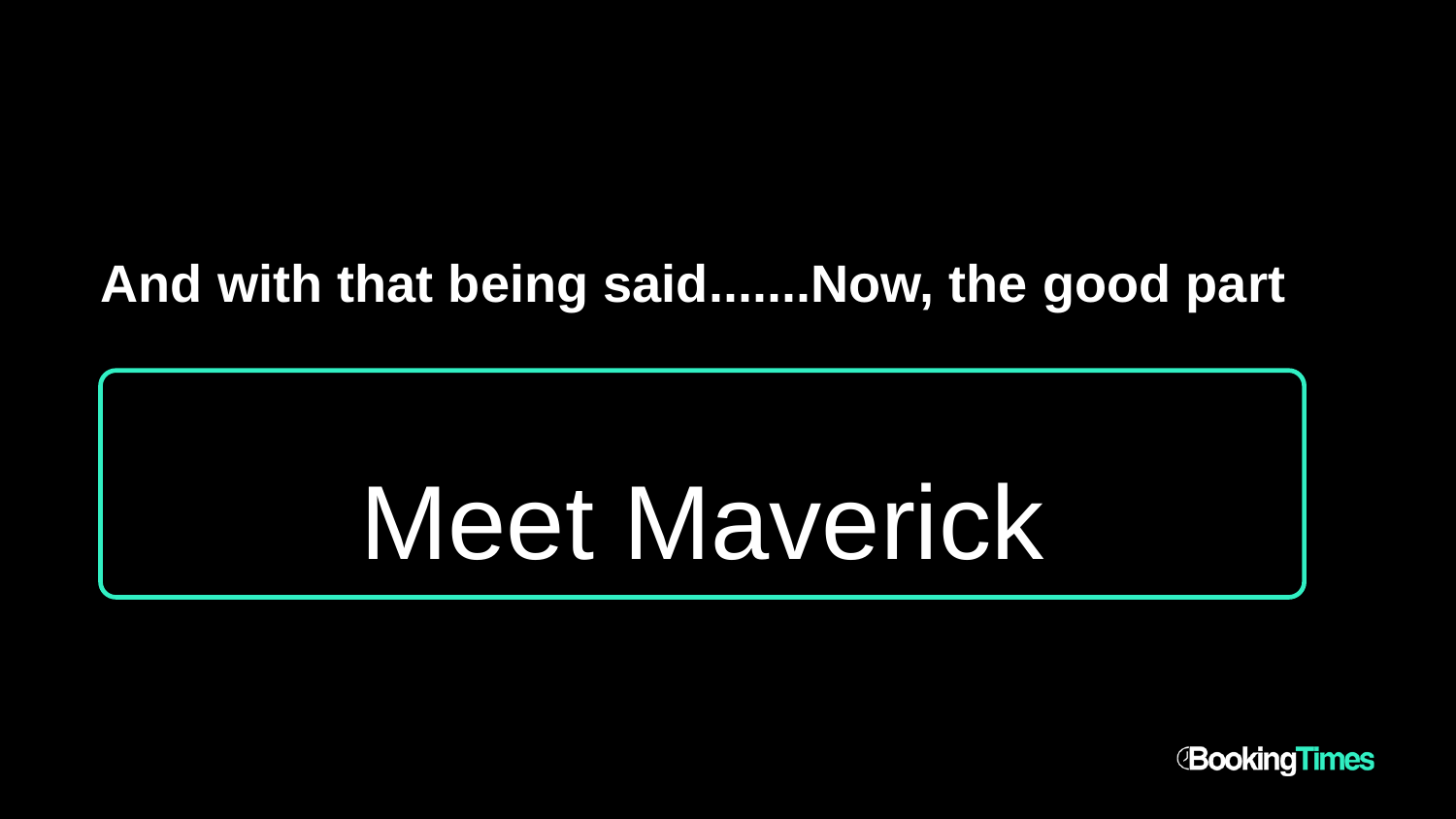

And with that being said.......Now, the good part

Meet Maverick